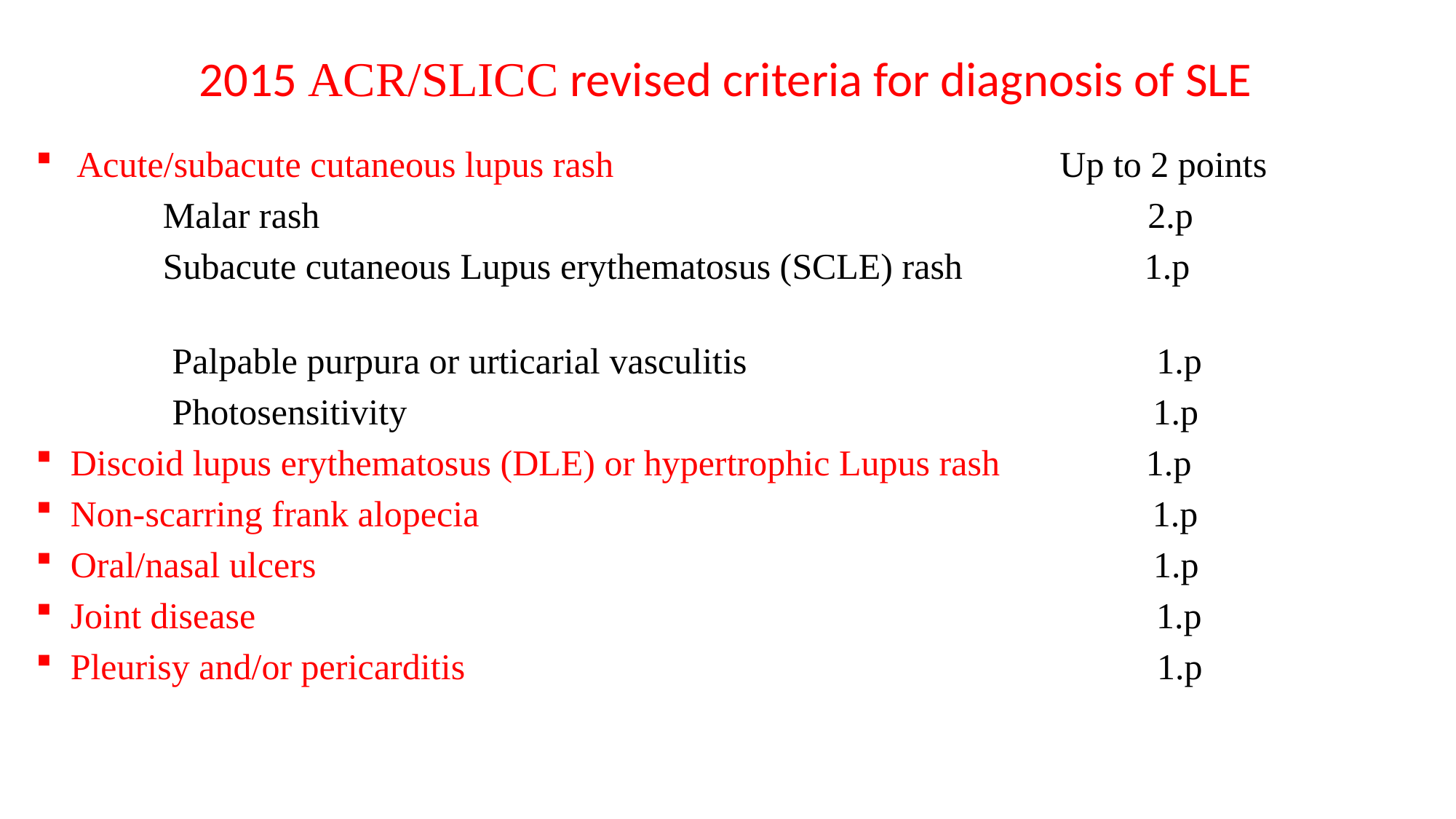

# 2015 ACR/SLICC revised criteria for diagnosis of SLE
Acute/subacute cutaneous lupus rash                                                 Up to 2 points
              Malar rash                                                                                           2.p
              Subacute cutaneous Lupus erythematosus (SCLE) rash                    1.p
               Palpable purpura or urticarial vasculitis                                             1.p
               Photosensitivity                                                                                  1.p
  Discoid lupus erythematosus (DLE) or hypertrophic Lupus rash                1.p
  Non-scarring frank alopecia                                                                          1.p
  Oral/nasal ulcers                                                                                            1.p
  Joint disease                                                                                                   1.p
  Pleurisy and/or pericarditis                                                                            1.p